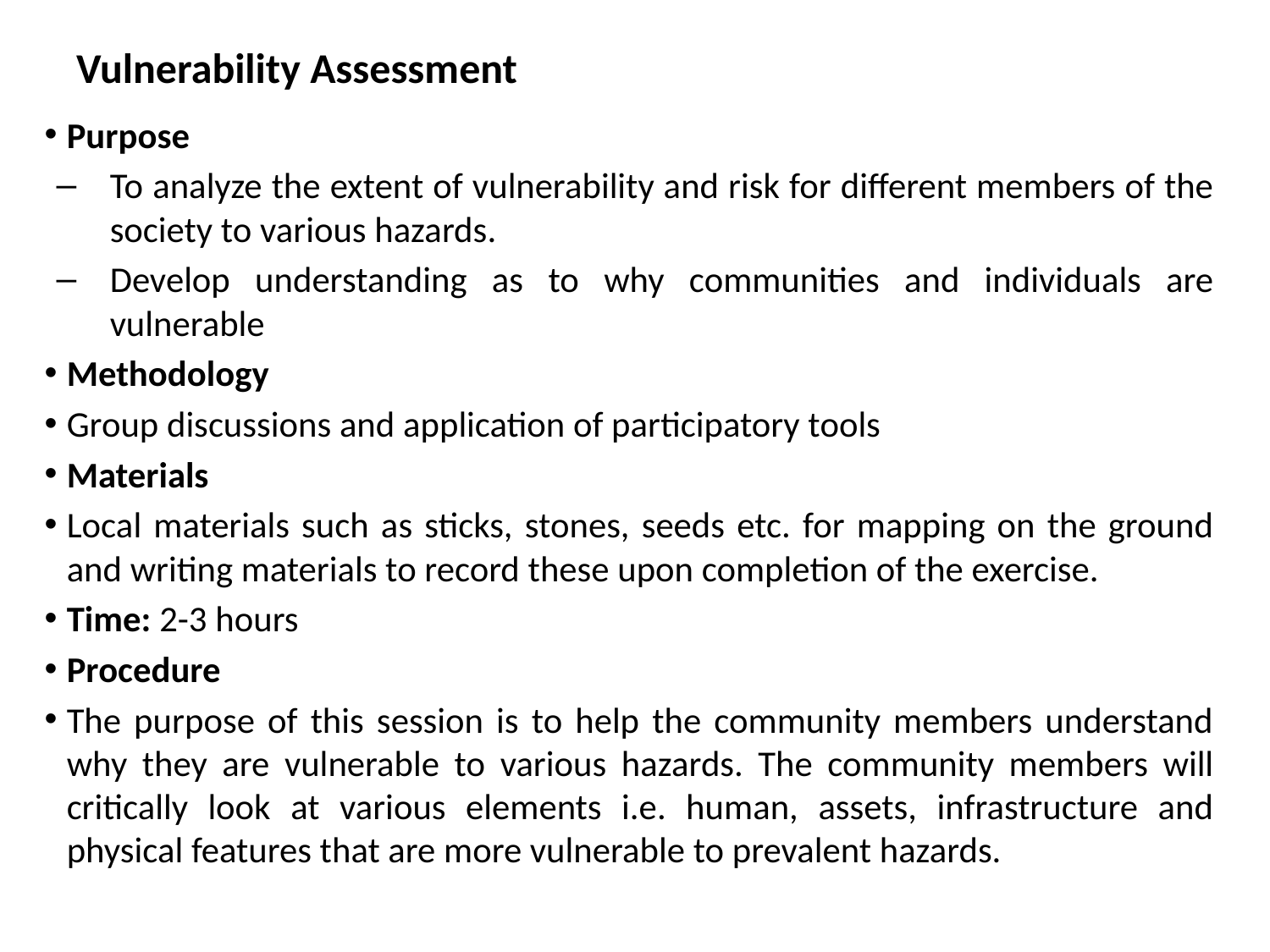

# Vulnerability Assessment
Purpose
To analyze the extent of vulnerability and risk for different members of the society to various hazards.
Develop understanding as to why communities and individuals are vulnerable
Methodology
Group discussions and application of participatory tools
Materials
Local materials such as sticks, stones, seeds etc. for mapping on the ground and writing materials to record these upon completion of the exercise.
Time: 2-3 hours
Procedure
The purpose of this session is to help the community members understand why they are vulnerable to various hazards. The community members will critically look at various elements i.e. human, assets, infrastructure and physical features that are more vulnerable to prevalent hazards.